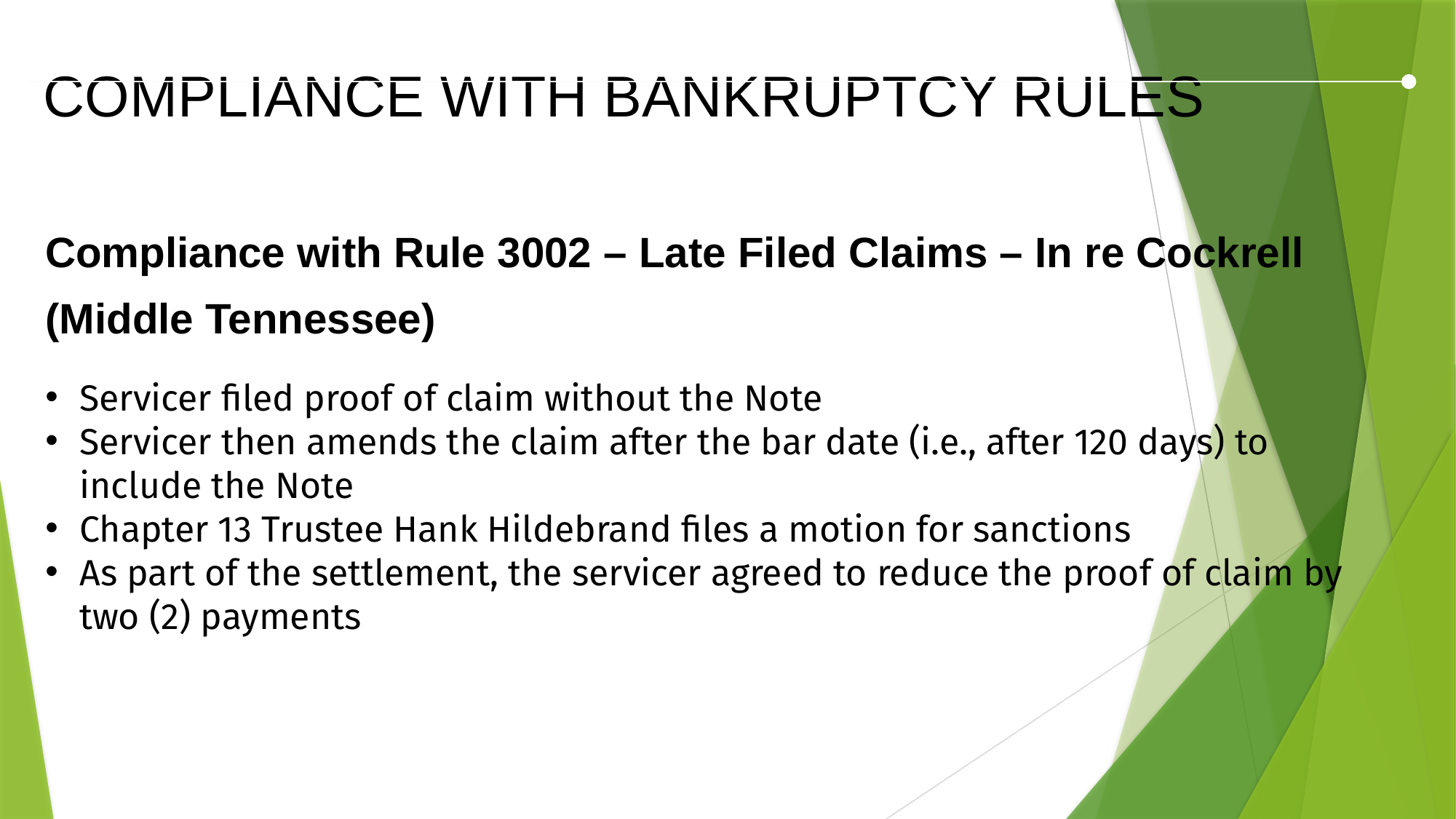

COMPLIANCE WITH BANKRUPTCY RULES
Compliance with Rule 3002 – Late Filed Claims – In re Cockrell (Middle Tennessee)

Servicer filed proof of claim without the Note
Servicer then amends the claim after the bar date (i.e., after 120 days) to include the Note
Chapter 13 Trustee Hank Hildebrand files a motion for sanctions
As part of the settlement, the servicer agreed to reduce the proof of claim by two (2) payments